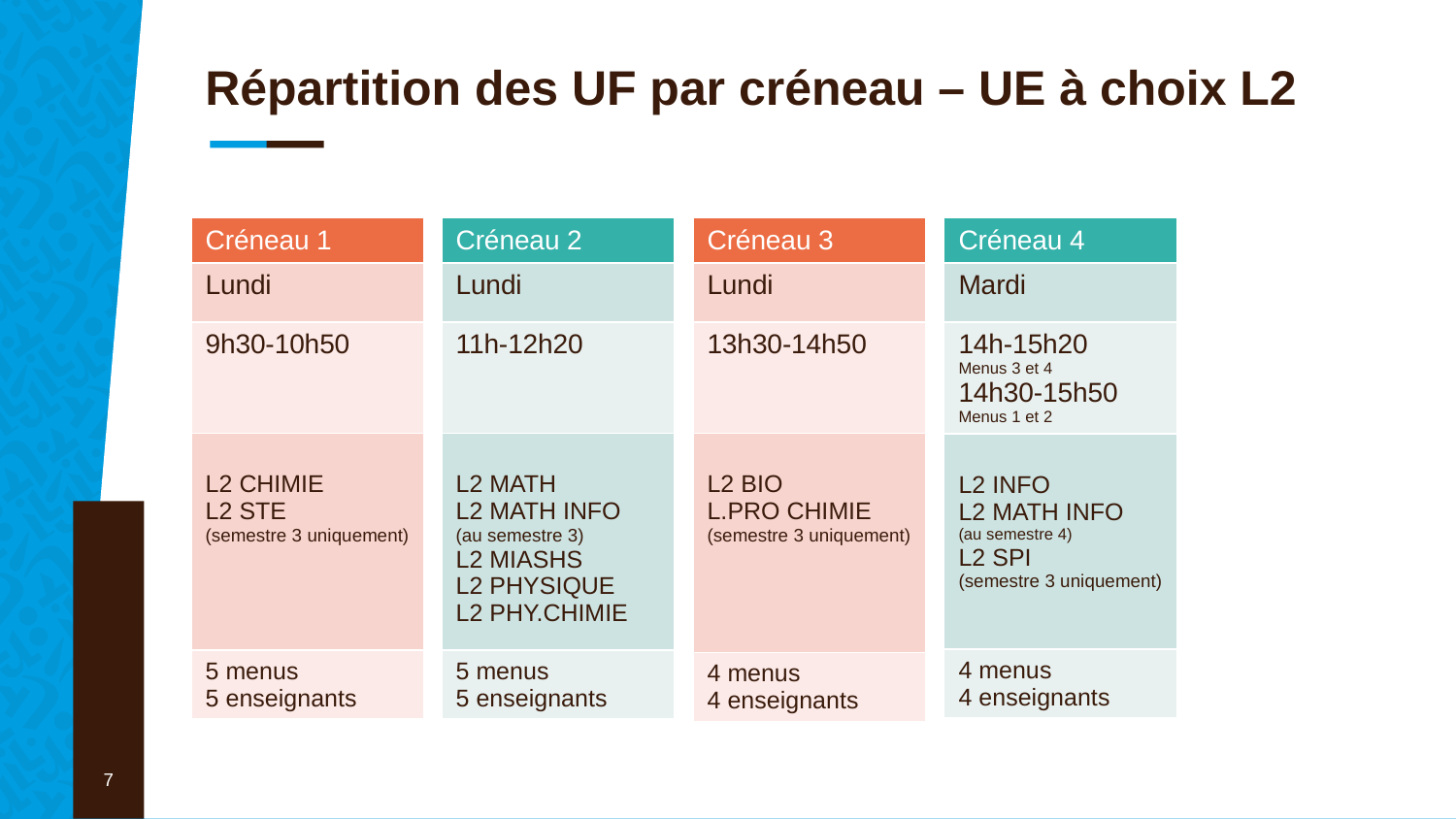

# Répartition des UF par créneau – UE à choix L2
| Créneau 1 |
| --- |
| Lundi |
| 9h30-10h50 |
| L2 CHIMIE L2 STE (semestre 3 uniquement) |
| 5 menus 5 enseignants |
| Créneau 2 |
| --- |
| Lundi |
| 11h-12h20 |
| L2 MATH L2 MATH INFO (au semestre 3) L2 MIASHS L2 PHYSIQUE L2 PHY.CHIMIE |
| 5 menus 5 enseignants |
| Créneau 3 |
| --- |
| Lundi |
| 13h30-14h50 |
| L2 BIO L.PRO CHIMIE (semestre 3 uniquement) |
| 4 menus 4 enseignants |
| Créneau 4 |
| --- |
| Mardi |
| 14h-15h20 Menus 3 et 4 14h30-15h50 Menus 1 et 2 |
| L2 INFO L2 MATH INFO (au semestre 4) L2 SPI (semestre 3 uniquement) |
| 4 menus 4 enseignants |
7